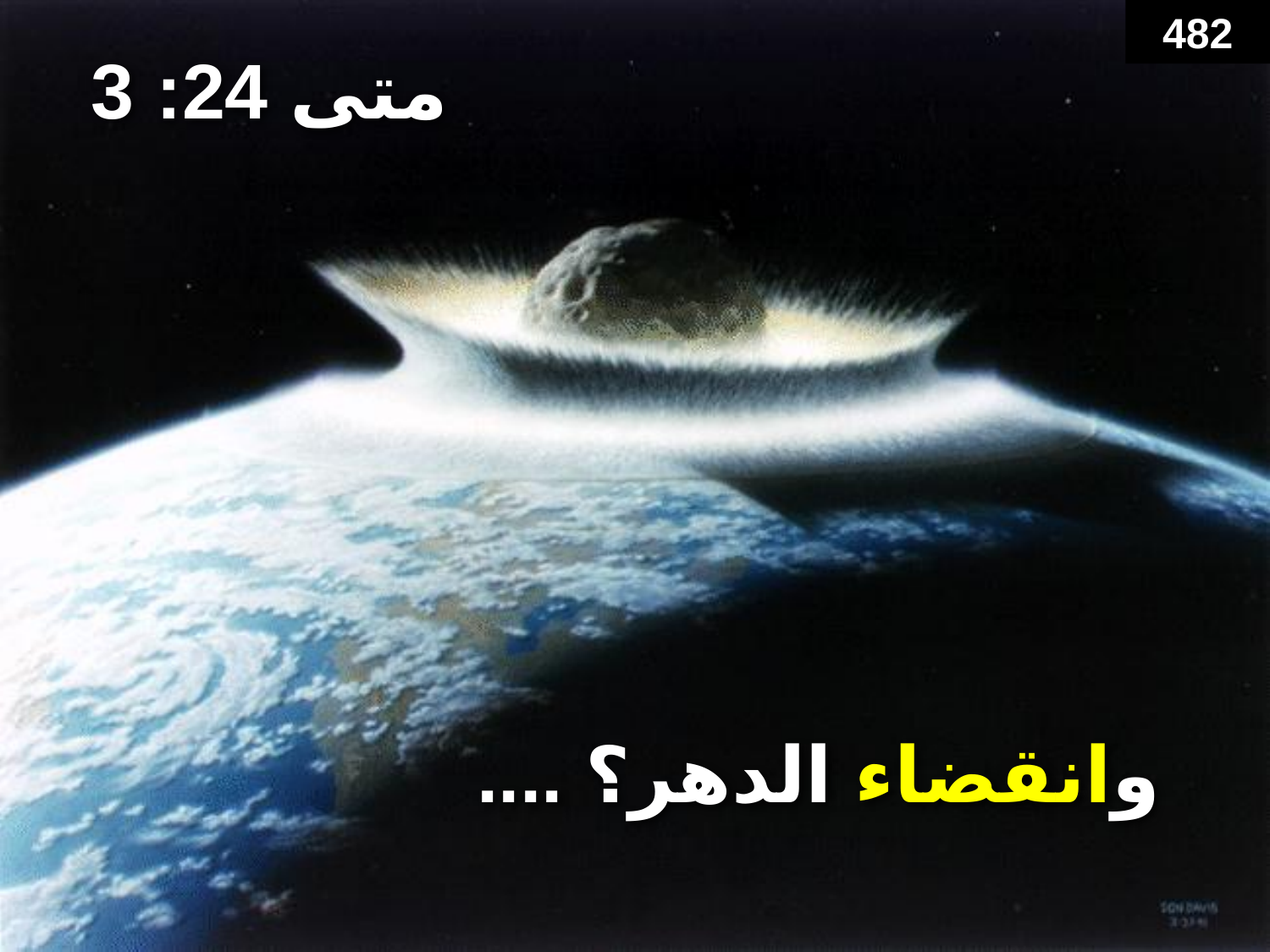

482
# متى 24: 3
.... وانقضاء الدهر؟